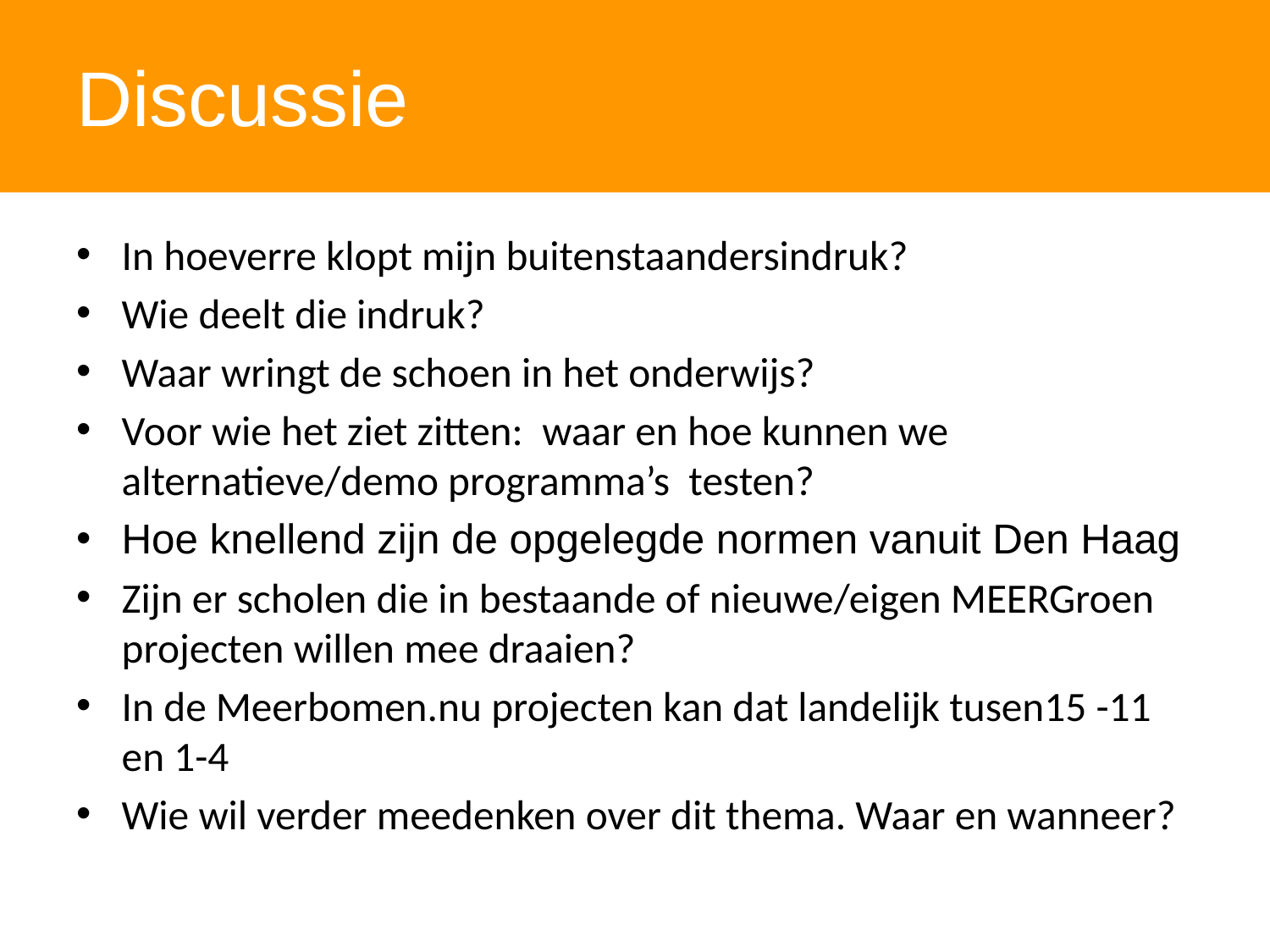

Discussie
#
In hoeverre klopt mijn buitenstaandersindruk?
Wie deelt die indruk?
Waar wringt de schoen in het onderwijs?
Voor wie het ziet zitten:  waar en hoe kunnen we alternatieve/demo programma’s  testen?
Hoe knellend zijn de opgelegde normen vanuit Den Haag
Zijn er scholen die in bestaande of nieuwe/eigen MEERGroen projecten willen mee draaien?
In de Meerbomen.nu projecten kan dat landelijk tusen15 -11 en 1-4
Wie wil verder meedenken over dit thema. Waar en wanneer?